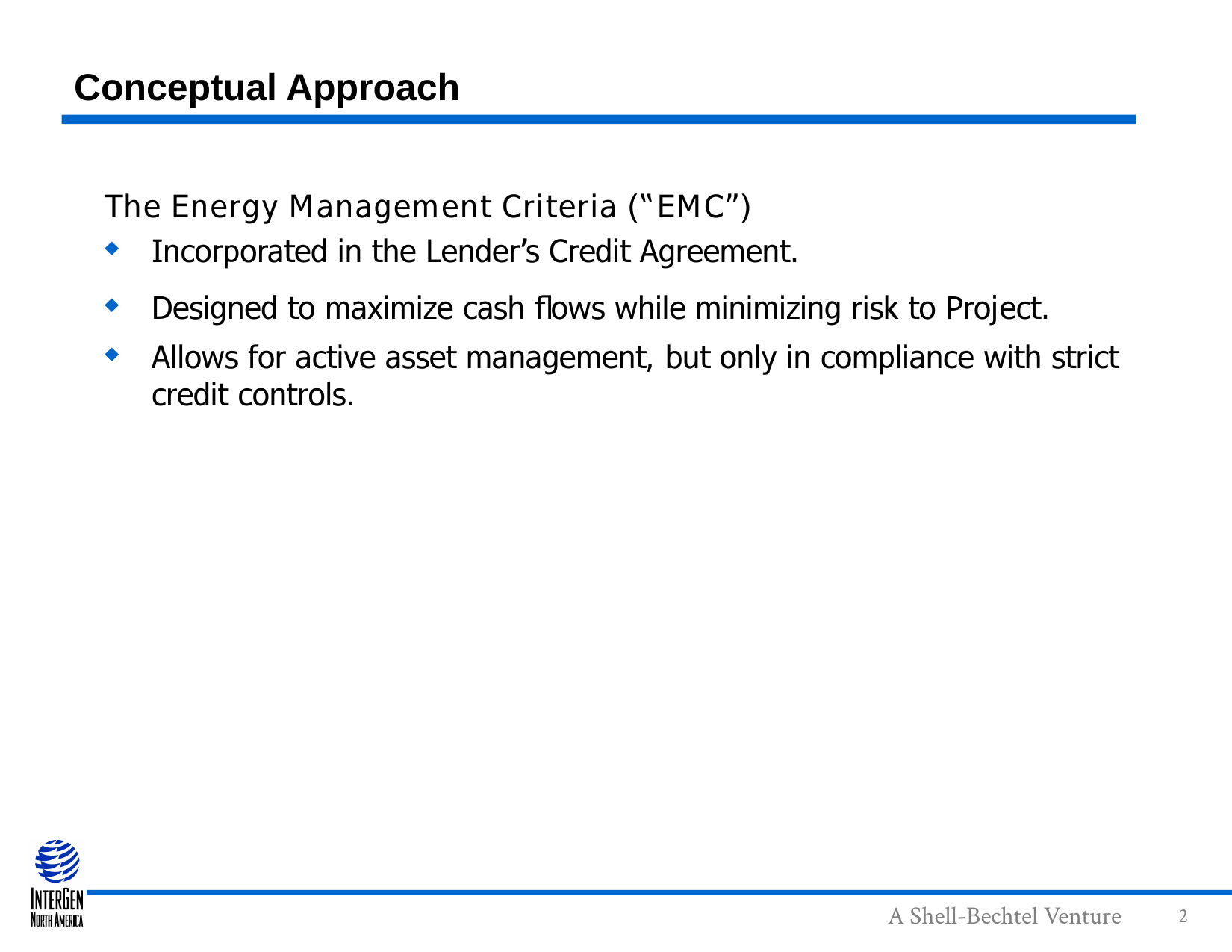

# Conceptual Approach

The Energy Management Criteria (“EMC”)
Incorporated in the Lender’s Credit Agreement.
Designed to maximize cash flows while minimizing risk to Project.
Allows for active asset management, but only in compliance with strict credit controls.
2